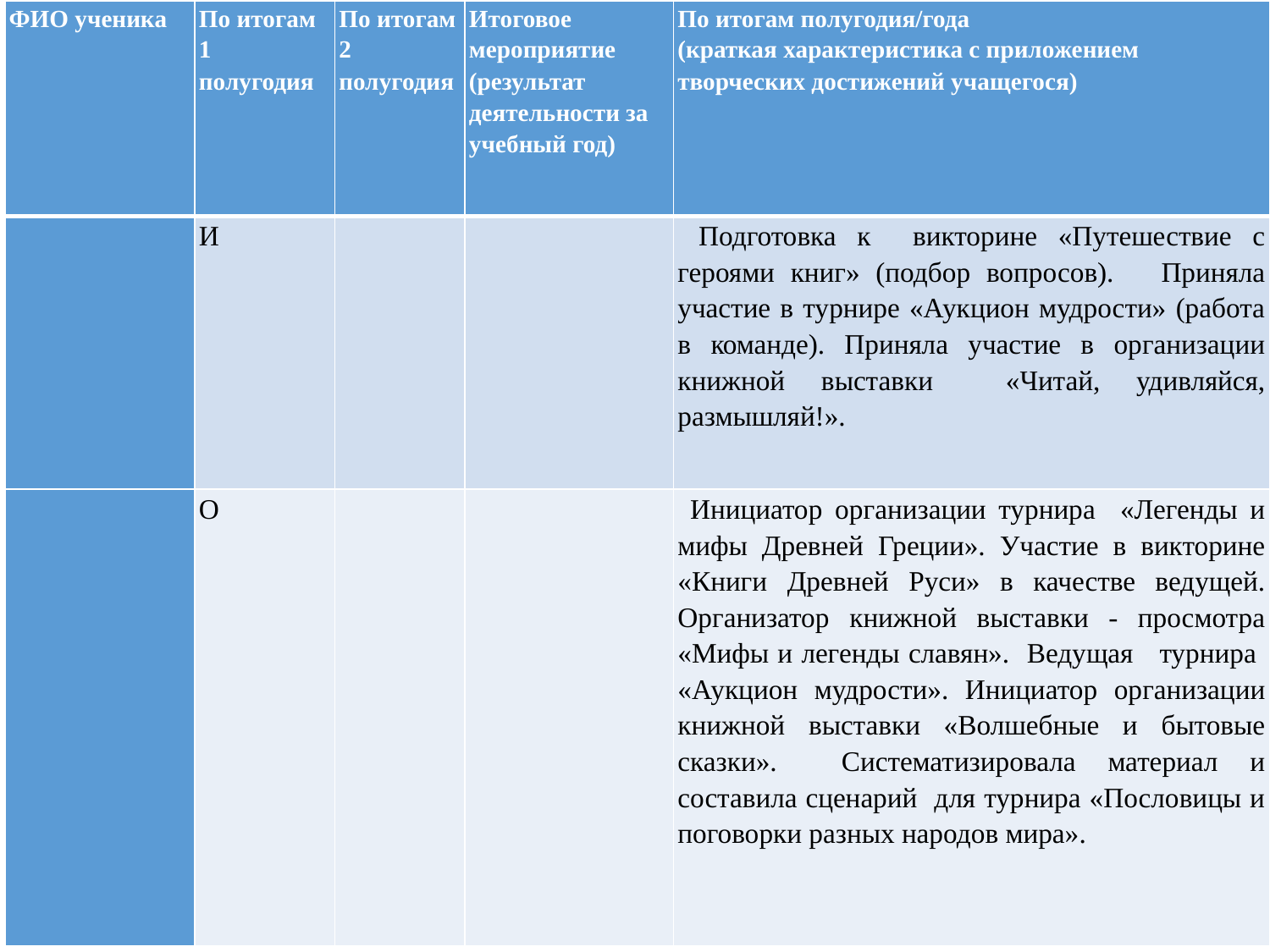

| ФИО ученика | По итогам 1 полугодия | По итогам 2 полугодия | Итоговое мероприятие (результат деятельности за учебный год) | По итогам полугодия/года (краткая характеристика с приложением творческих достижений учащегося) |
| --- | --- | --- | --- | --- |
|  | И |  |  | Подготовка к викторине «Путешествие с героями книг» (подбор вопросов). Приняла участие в турнире «Аукцион мудрости» (работа в команде). Приняла участие в организации книжной выставки «Читай, удивляйся, размышляй!». |
|  | О |  |  | Инициатор организации турнира «Легенды и мифы Древней Греции». Участие в викторине «Книги Древней Руси» в качестве ведущей. Организатор книжной выставки - просмотра «Мифы и легенды славян». Ведущая турнира «Аукцион мудрости». Инициатор организации книжной выставки «Волшебные и бытовые сказки». Систематизировала материал и составила сценарий для турнира «Пословицы и поговорки разных народов мира». |
#